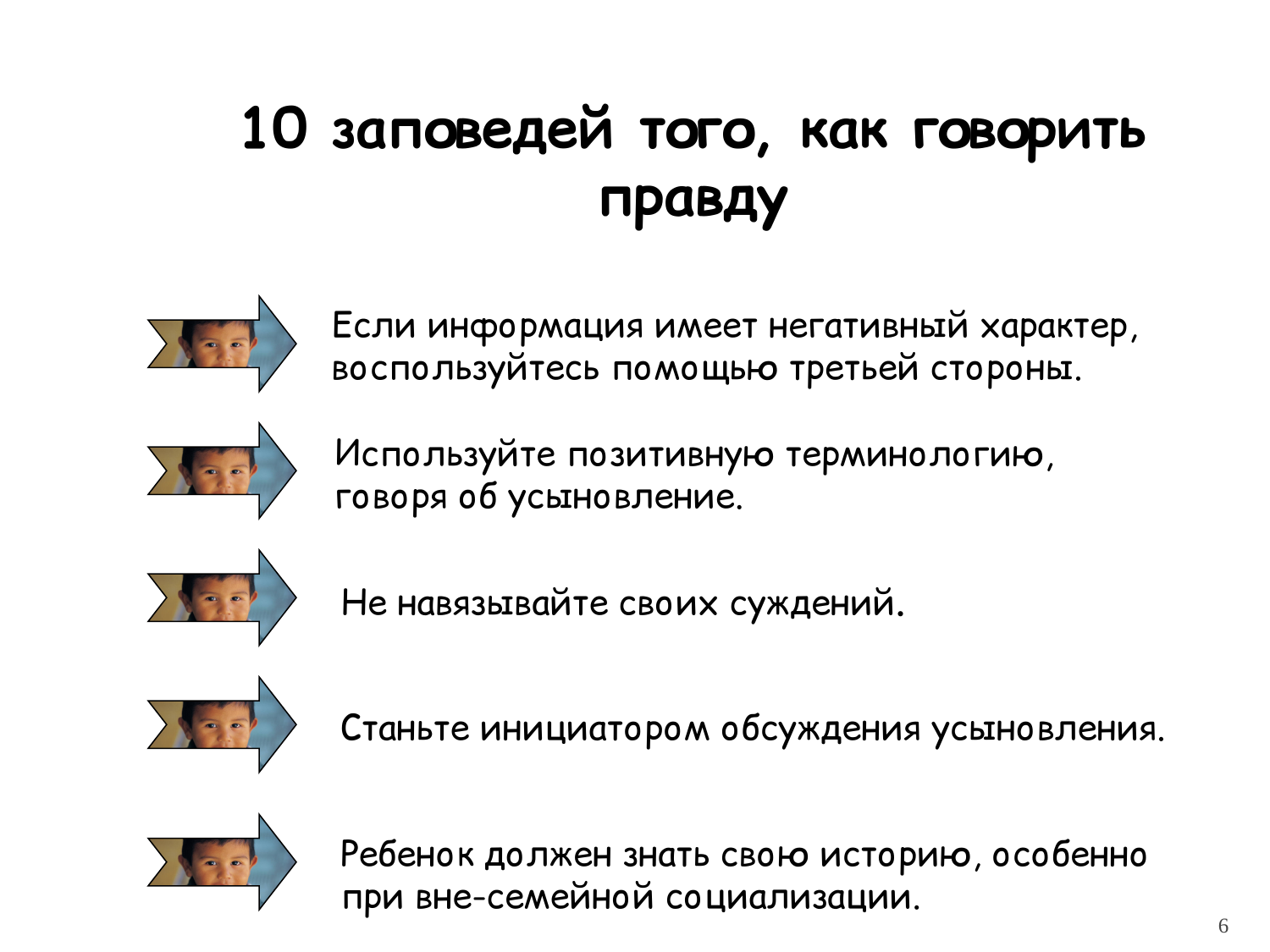

10 заповедей того, как говорить правду

Если информация имеет негативный характер, воспользуйтесь помощью третьей стороны.

Используйте позитивную терминологию, говоря об усыновление.

Не навязывайте своих суждений.

Станьте инициатором обсуждения усыновления.

Ребенок должен знать свою историю, особенно при вне-семейной социализации.
6